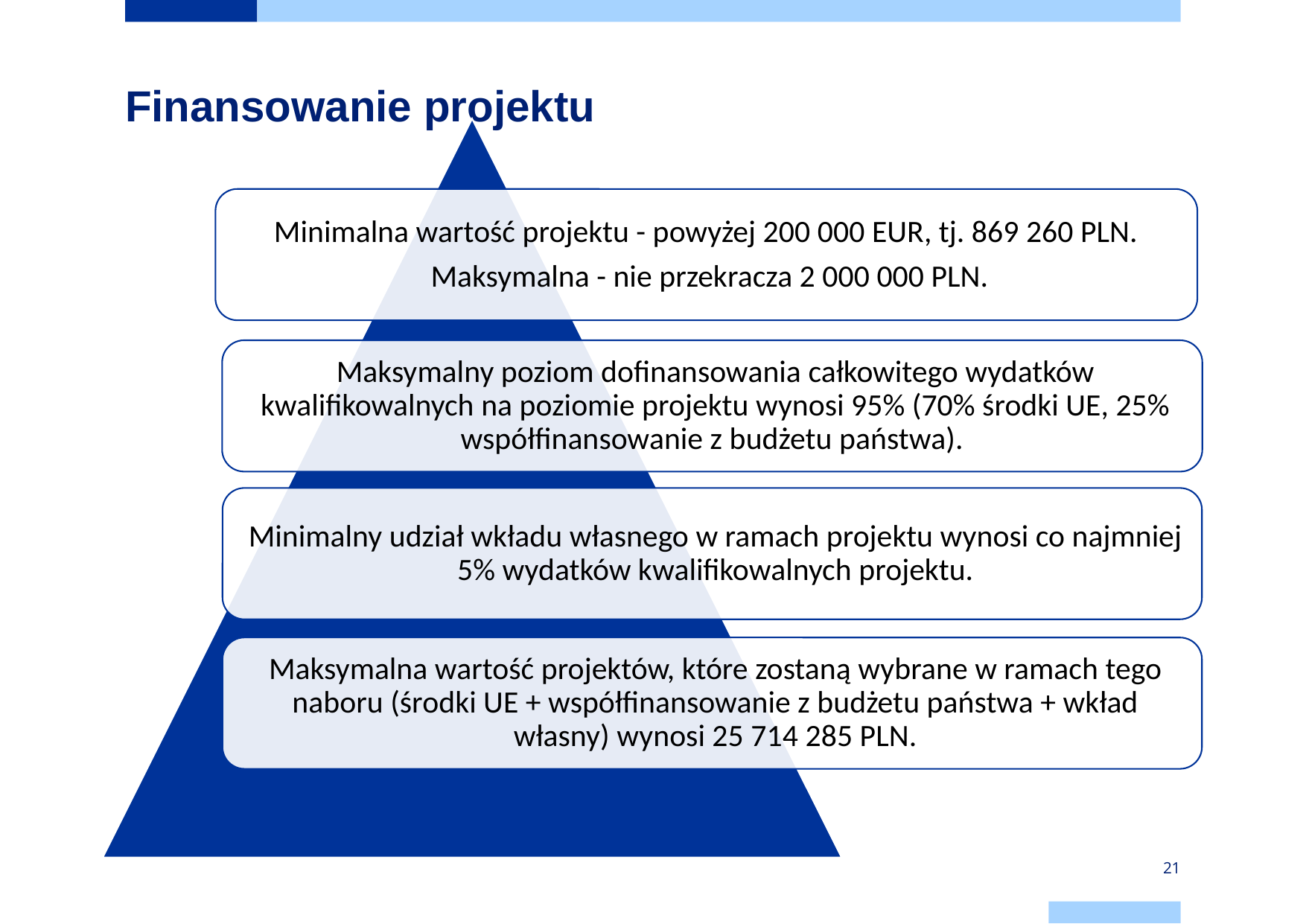

# Finansowanie projektu
Minimalna wartość projektu - powyżej 200 000 EUR, tj. 869 260 PLN.
Maksymalna - nie przekracza 2 000 000 PLN.
Maksymalny poziom dofinansowania całkowitego wydatków kwalifikowalnych na poziomie projektu wynosi 95% (70% środki UE, 25% współfinansowanie z budżetu państwa).
Minimalny udział wkładu własnego w ramach projektu wynosi co najmniej 5% wydatków kwalifikowalnych projektu.
Maksymalna wartość projektów, które zostaną wybrane w ramach tego naboru (środki UE + współfinansowanie z budżetu państwa + wkład własny) wynosi 25 714 285 PLN.
21